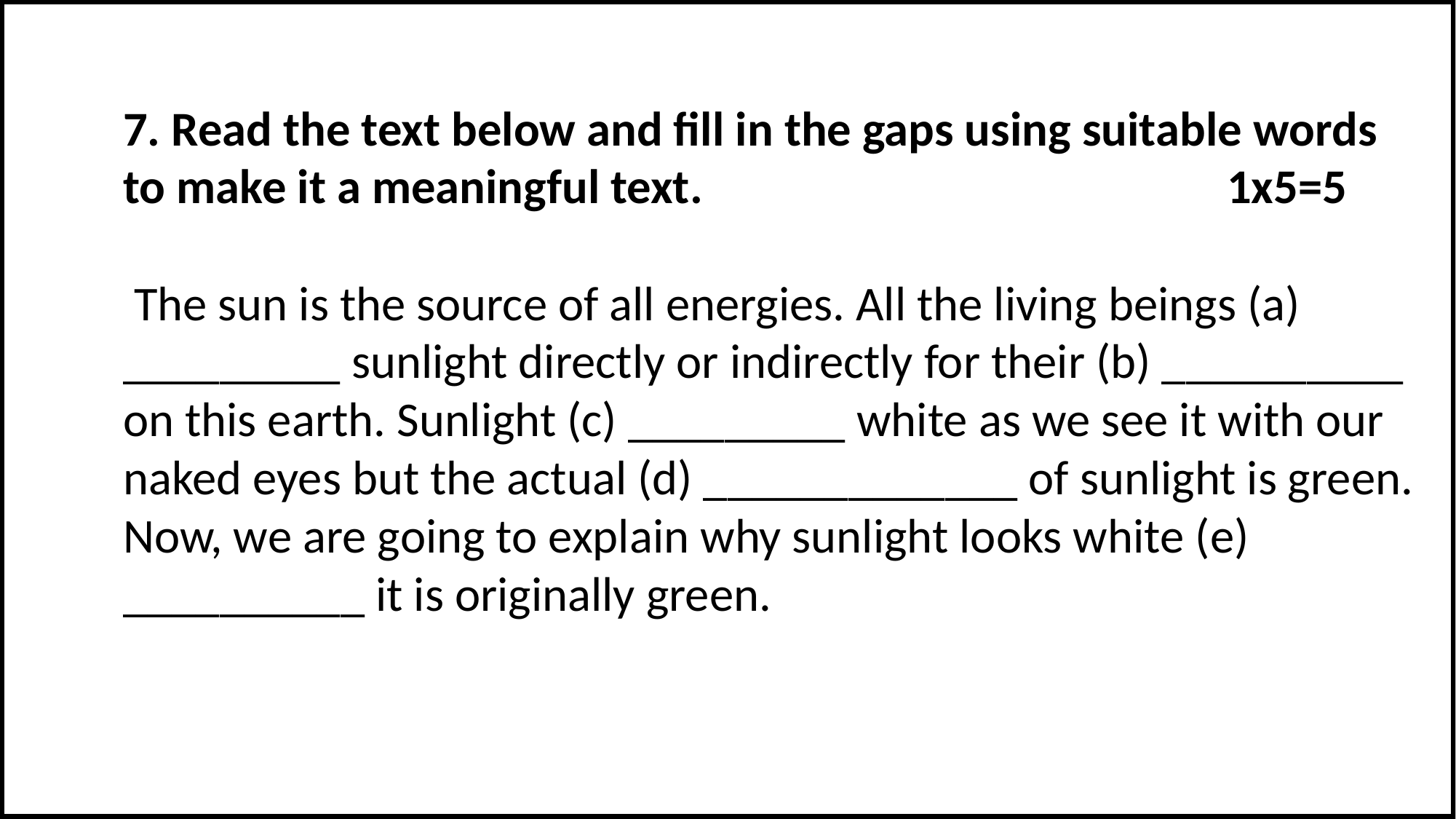

7. Read the text below and fill in the gaps using suitable words to make it a meaningful text.                                                1x5=5

 The sun is the source of all energies. All the living beings (a) _________ sunlight directly or indirectly for their (b) __________ on this earth. Sunlight (c) _________ white as we see it with our naked eyes but the actual (d) _____________ of sunlight is green. Now, we are going to explain why sunlight looks white (e) __________ it is originally green.